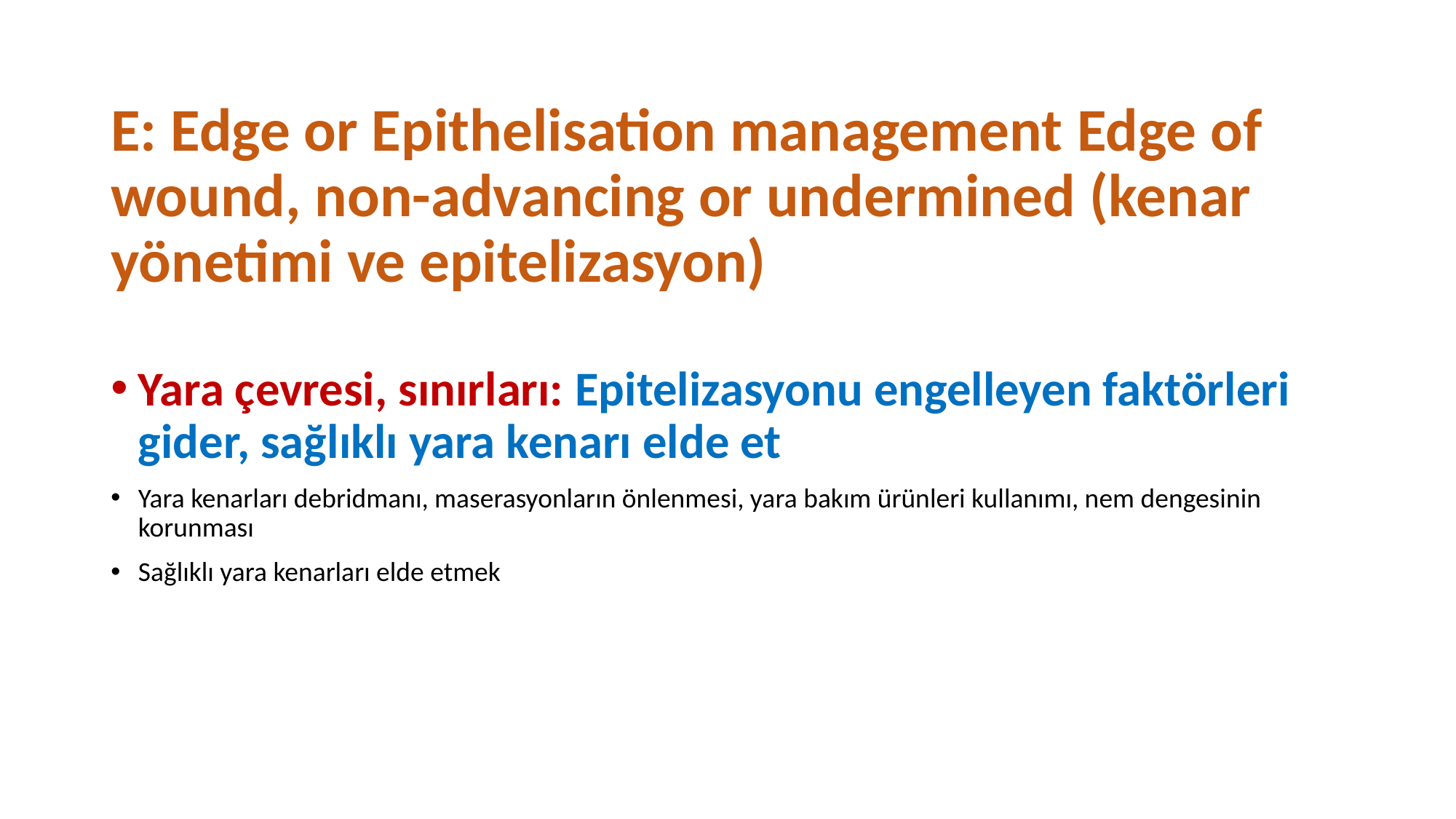

# E: Edge or Epithelisation management Edge of wound, non-advancing or undermined (kenar yönetimi ve epitelizasyon)
Yara çevresi, sınırları: Epitelizasyonu engelleyen faktörleri gider, sağlıklı yara kenarı elde et
Yara kenarları debridmanı, maserasyonların önlenmesi, yara bakım ürünleri kullanımı, nem dengesinin korunması
Sağlıklı yara kenarları elde etmek